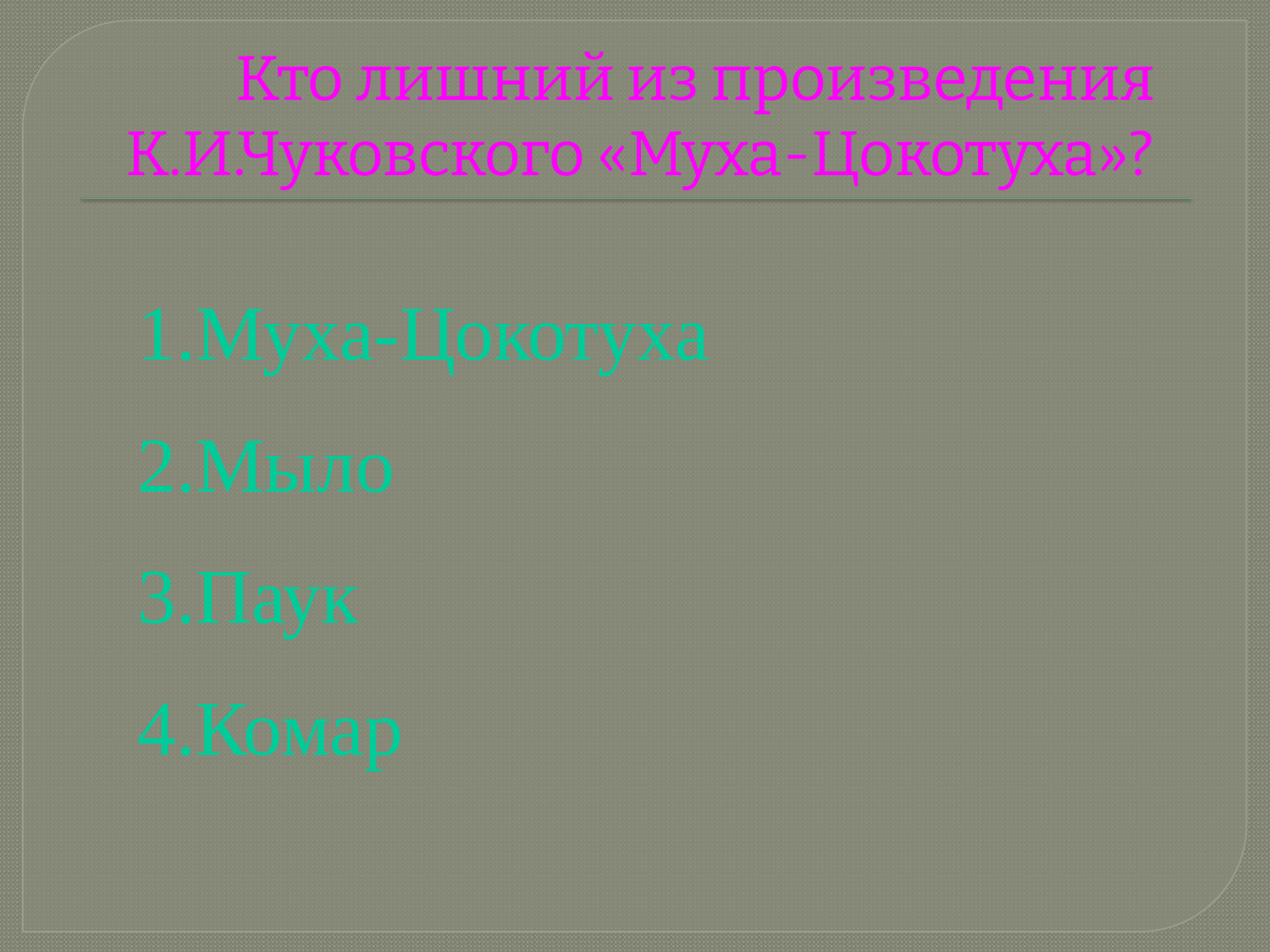

# Кто лишний из произведения К.И.Чуковского «Муха-Цокотуха»?
Муха-Цокотуха
Мыло
Паук
Комар